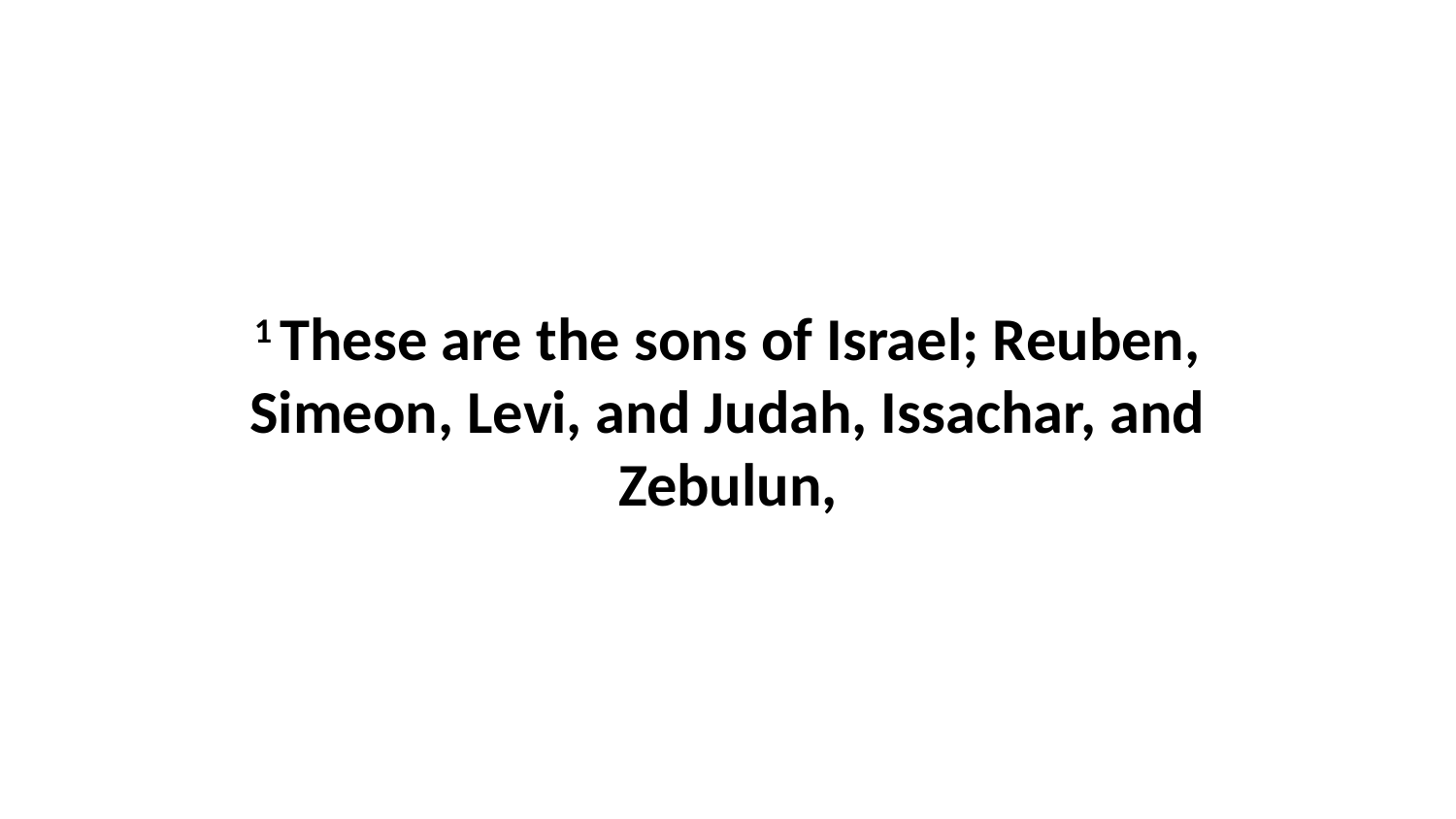

1 These are the sons of Israel; Reuben, Simeon, Levi, and Judah, Issachar, and Zebulun,